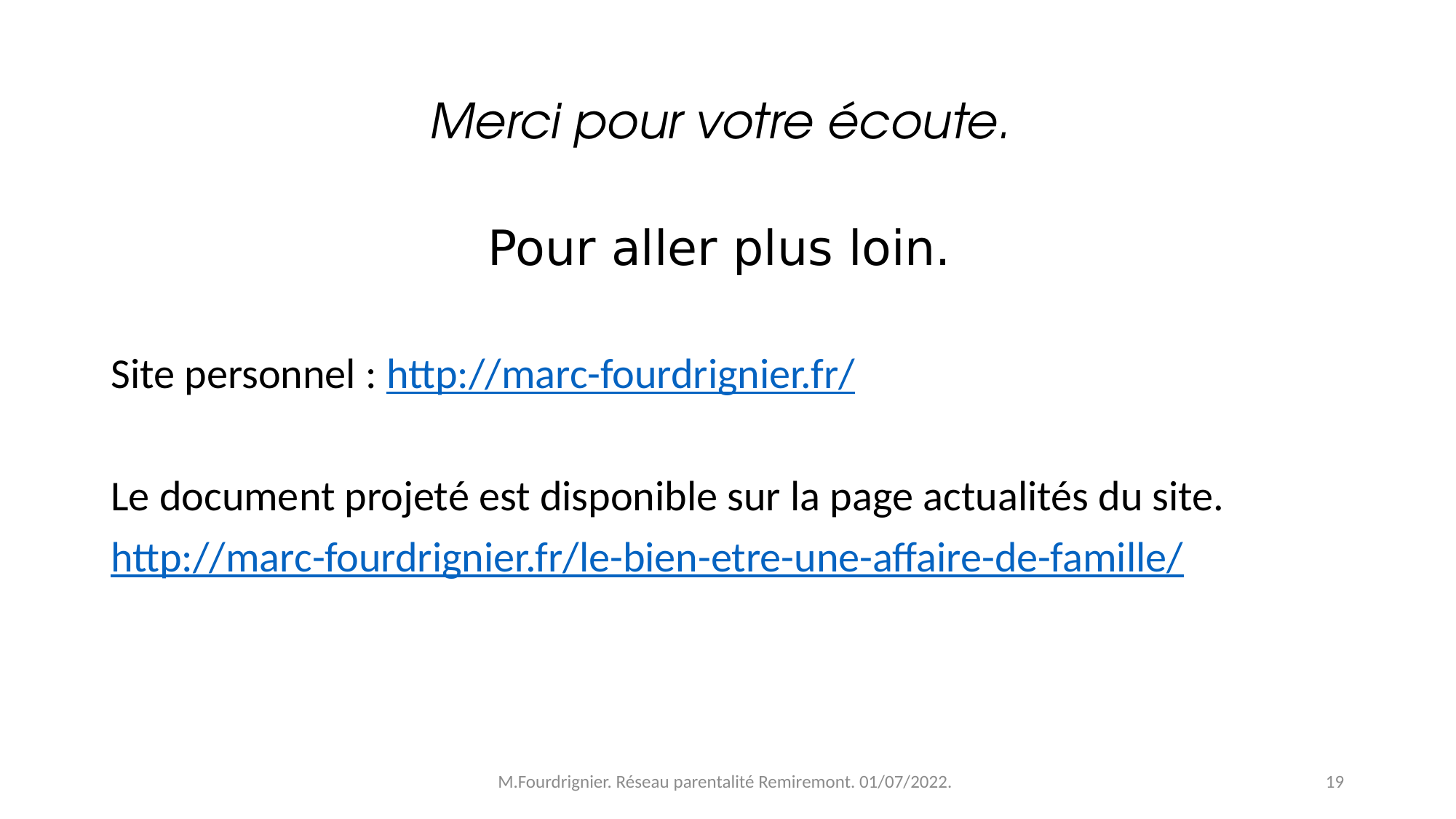

# Merci pour votre écoute.
Pour aller plus loin.

Site personnel : http://marc-fourdrignier.fr/

Le document projeté est disponible sur la page actualités du site.
http://marc-fourdrignier.fr/le-bien-etre-une-affaire-de-famille/

M.Fourdrignier. Réseau parentalité Remiremont. 01/07/2022.
19